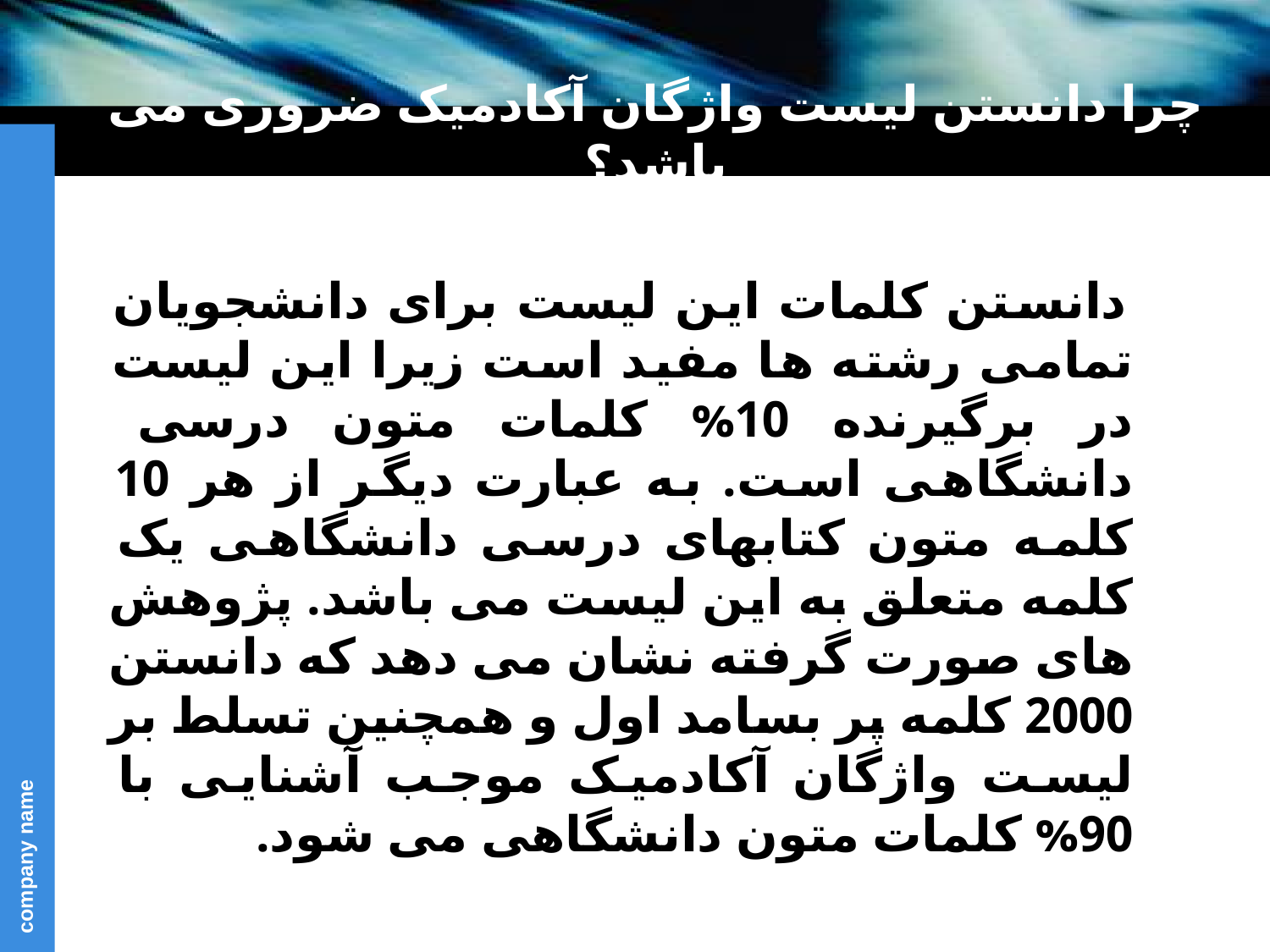

# چرا دانستن لیست واژگان آکادمیک ضروری می باشد؟

   دانستن کلمات این لیست برای دانشجویان تمامی رشته ها مفید است زیرا این لیست در برگیرنده 10% کلمات متون درسی دانشگاهی است. به عبارت دیگر از هر 10 کلمه متون کتابهای درسی دانشگاهی یک کلمه متعلق به این لیست می باشد. پژوهش های صورت گرفته نشان می دهد که دانستن 2000 کلمه پر بسامد اول و همچنین تسلط بر لیست واژگان آکادمیک موجب آشنایی با 90% کلمات متون دانشگاهی می شود.